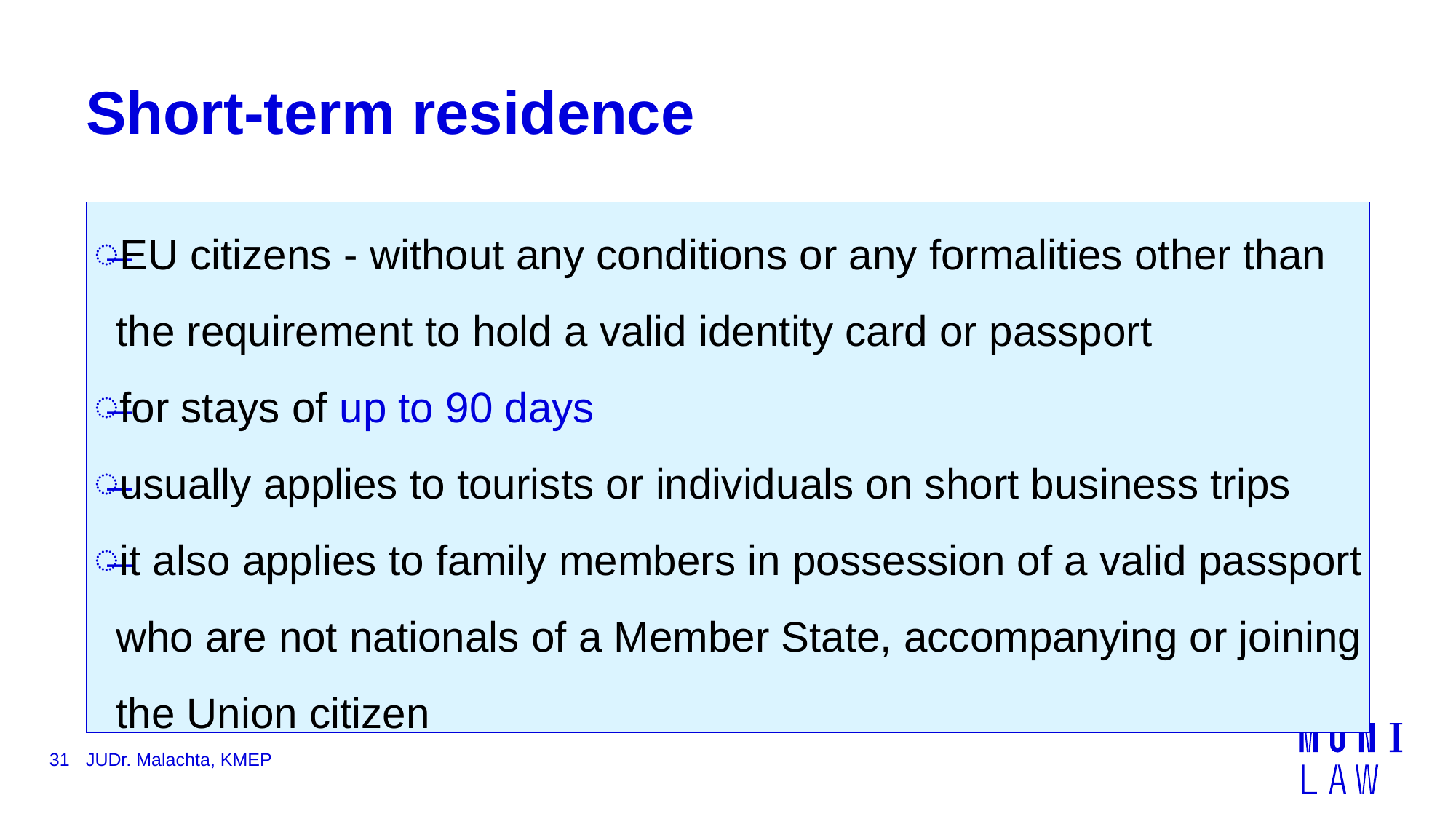

# Short-term residence
EU citizens - without any conditions or any formalities other than the requirement to hold a valid identity card or passport
for stays of up to 90 days
usually applies to tourists or individuals on short business trips
it also applies to family members in possession of a valid passport who are not nationals of a Member State, accompanying or joining the Union citizen
31
JUDr. Malachta, KMEP